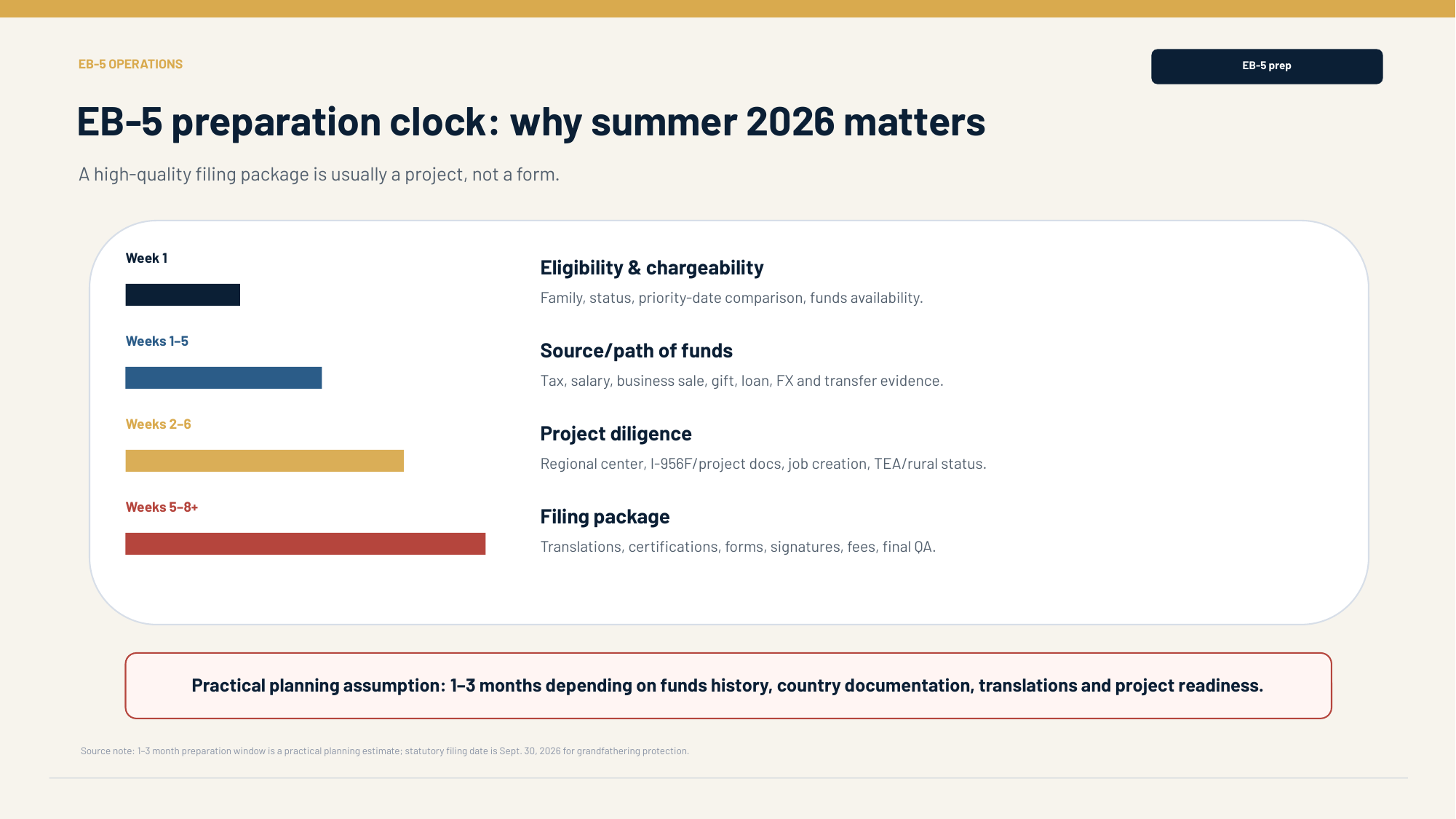

EB‑5 OPERATIONS
EB‑5 prep
EB‑5 preparation clock: why summer 2026 matters
A high-quality filing package is usually a project, not a form.

Week 1
Eligibility & chargeability

Family, status, priority-date comparison, funds availability.
Weeks 1–5
Source/path of funds

Tax, salary, business sale, gift, loan, FX and transfer evidence.
Weeks 2–6
Project diligence

Regional center, I‑956F/project docs, job creation, TEA/rural status.
Weeks 5–8+
Filing package

Translations, certifications, forms, signatures, fees, final QA.

Practical planning assumption: 1–3 months depending on funds history, country documentation, translations and project readiness.
Source note: 1–3 month preparation window is a practical planning estimate; statutory filing date is Sept. 30, 2026 for grandfathering protection.